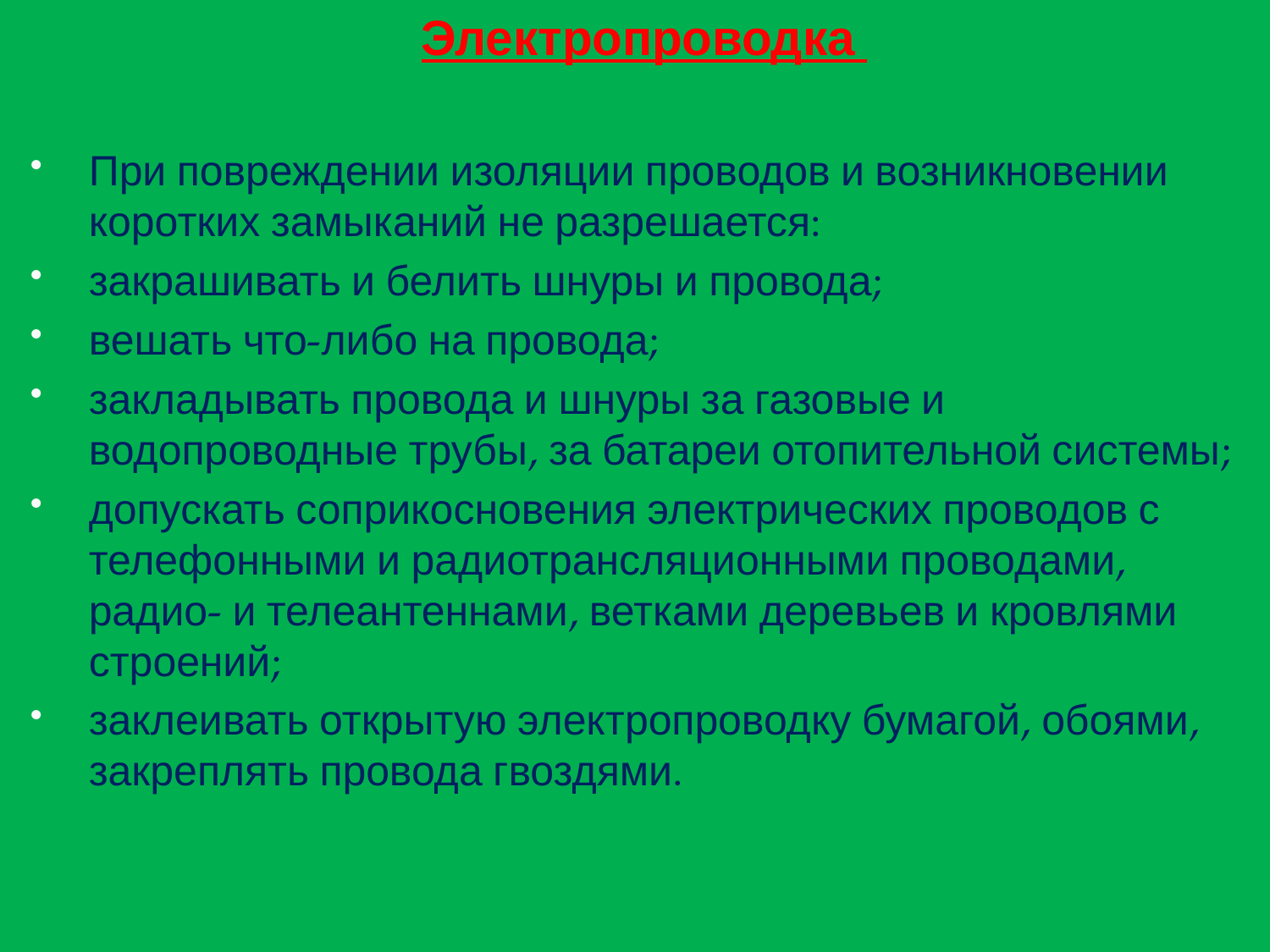

Электропроводка

При повреждении изоляции проводов и возникновении коротких замыканий не разрешается:
закрашивать и белить шнуры и провода;
вешать что-либо на провода;
закладывать провода и шнуры за газовые и водопроводные трубы, за батареи отопительной системы;
допускать соприкосновения электрических проводов с телефонными и радиотрансляционными проводами, радио- и телеантеннами, ветками деревьев и кровлями строений;
заклеивать открытую электропроводку бумагой, обоями, закреплять провода гвоздями.